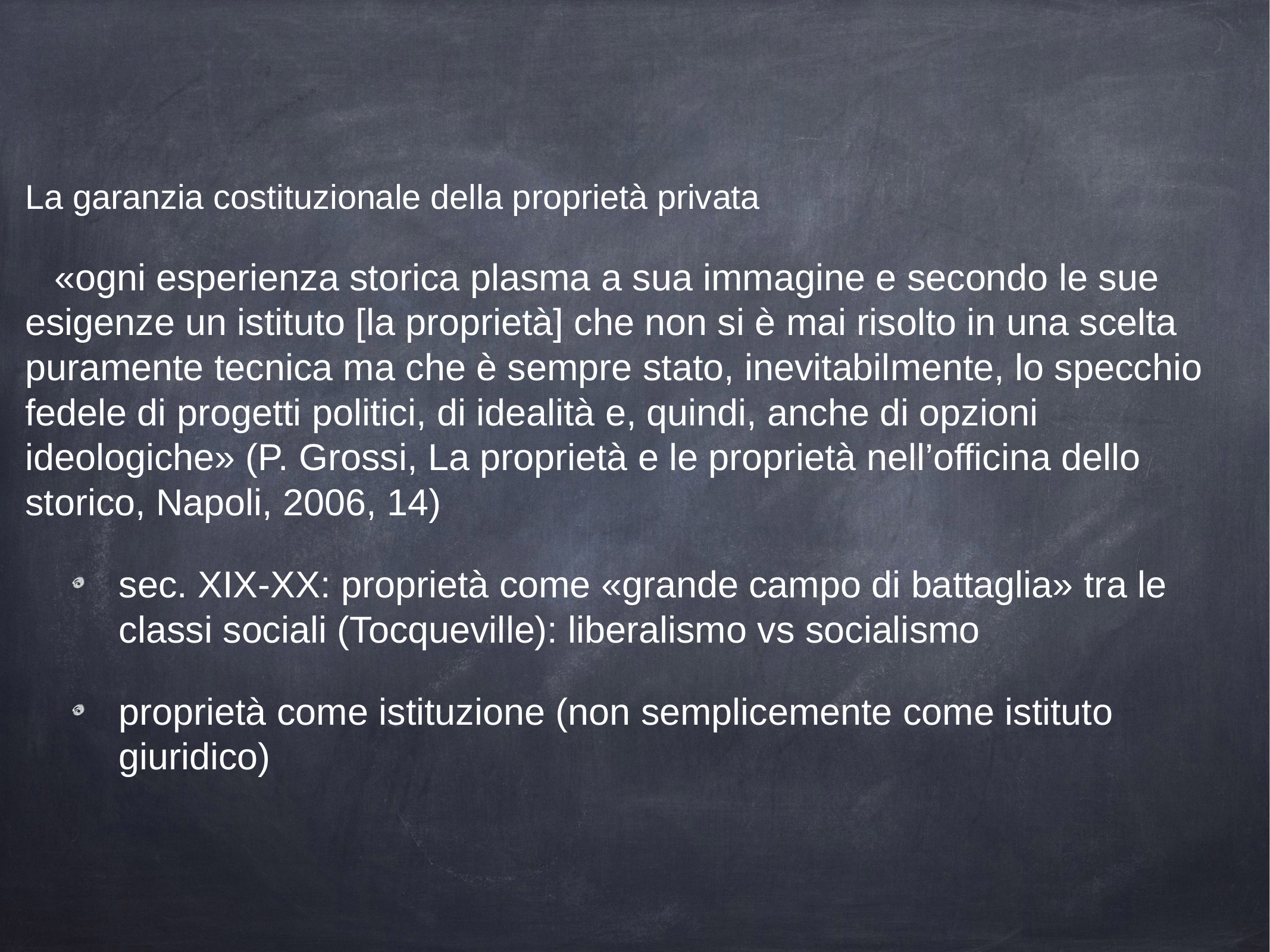

La garanzia costituzionale della proprietà privata
 «ogni esperienza storica plasma a sua immagine e secondo le sue esigenze un istituto [la proprietà] che non si è mai risolto in una scelta puramente tecnica ma che è sempre stato, inevitabilmente, lo specchio fedele di progetti politici, di idealità e, quindi, anche di opzioni ideologiche» (P. Grossi, La proprietà e le proprietà nell’officina dello storico, Napoli, 2006, 14)
sec. XIX-XX: proprietà come «grande campo di battaglia» tra le classi sociali (Tocqueville): liberalismo vs socialismo
proprietà come istituzione (non semplicemente come istituto giuridico)